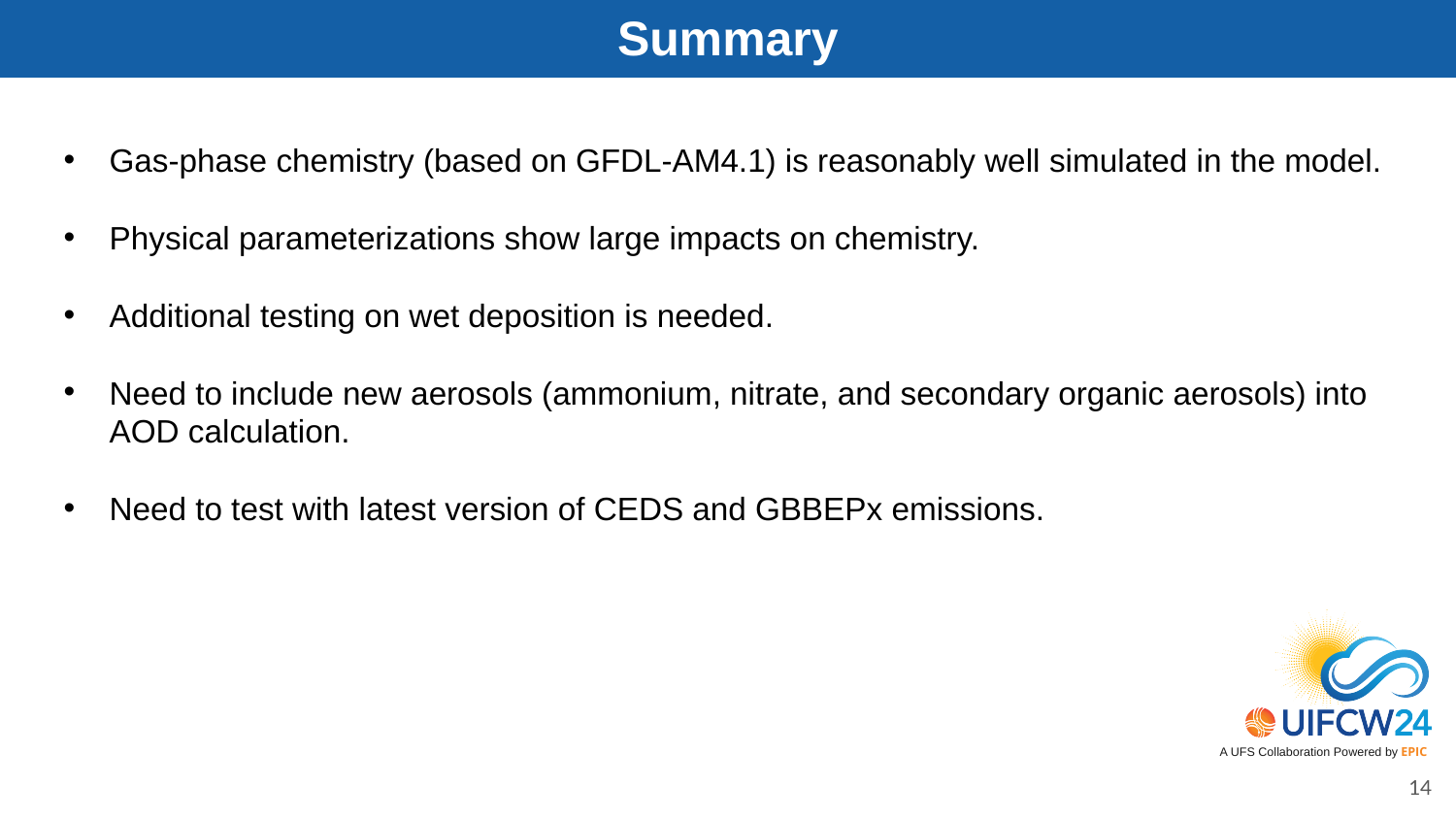

Summary
Gas-phase chemistry (based on GFDL-AM4.1) is reasonably well simulated in the model.

Physical parameterizations show large impacts on chemistry.

Additional testing on wet deposition is needed.

Need to include new aerosols (ammonium, nitrate, and secondary organic aerosols) into AOD calculation.

Need to test with latest version of CEDS and GBBEPx emissions.
14